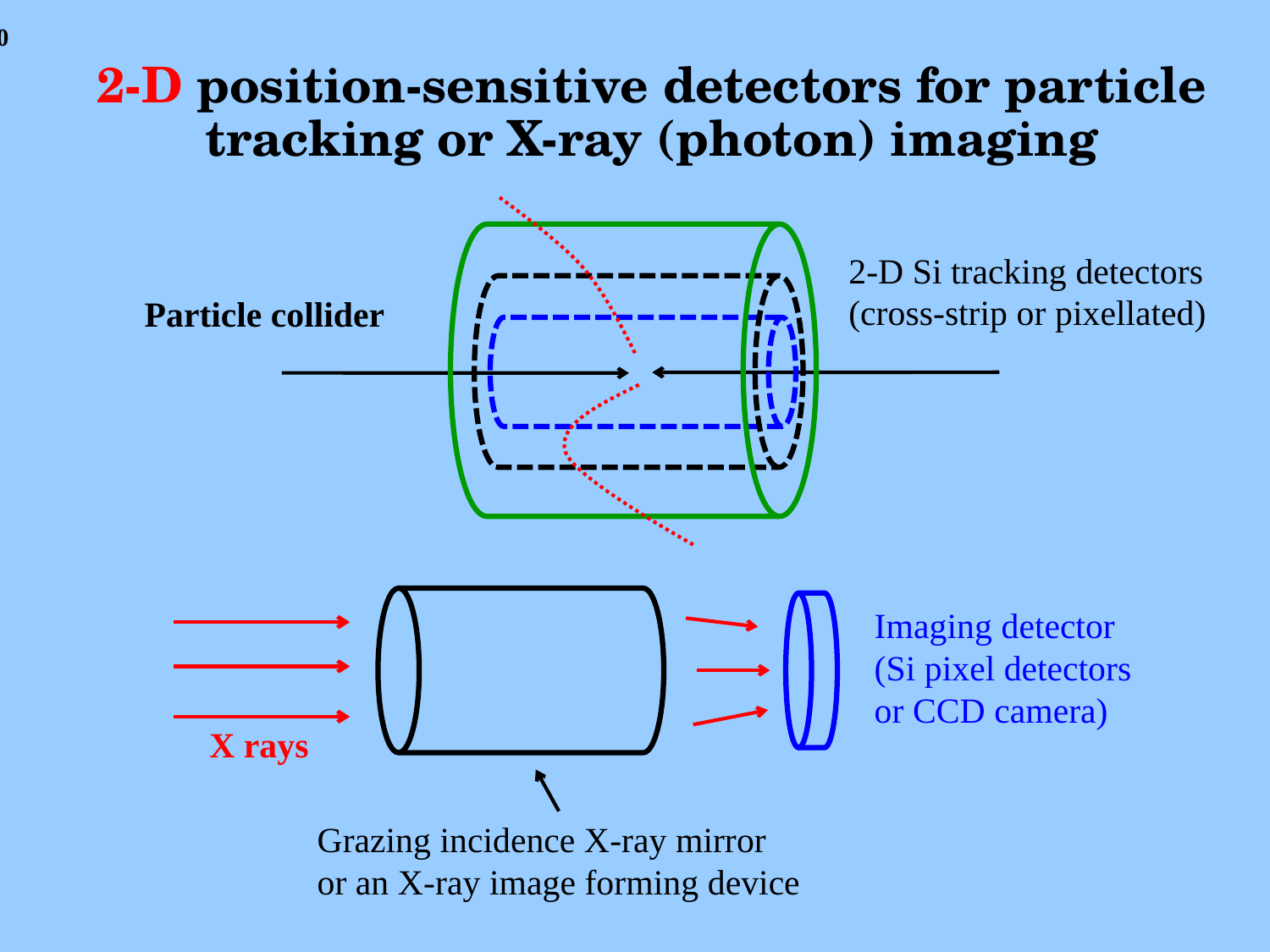

# 2-D position-sensitive detectors for particle tracking or X-ray (photon) imaging

2-D Si tracking detectors
(cross-strip or pixellated)
Particle collider

Imaging detector
(Si pixel detectors
or CCD camera)

X rays
Grazing incidence X-ray mirror
or an X-ray image forming device